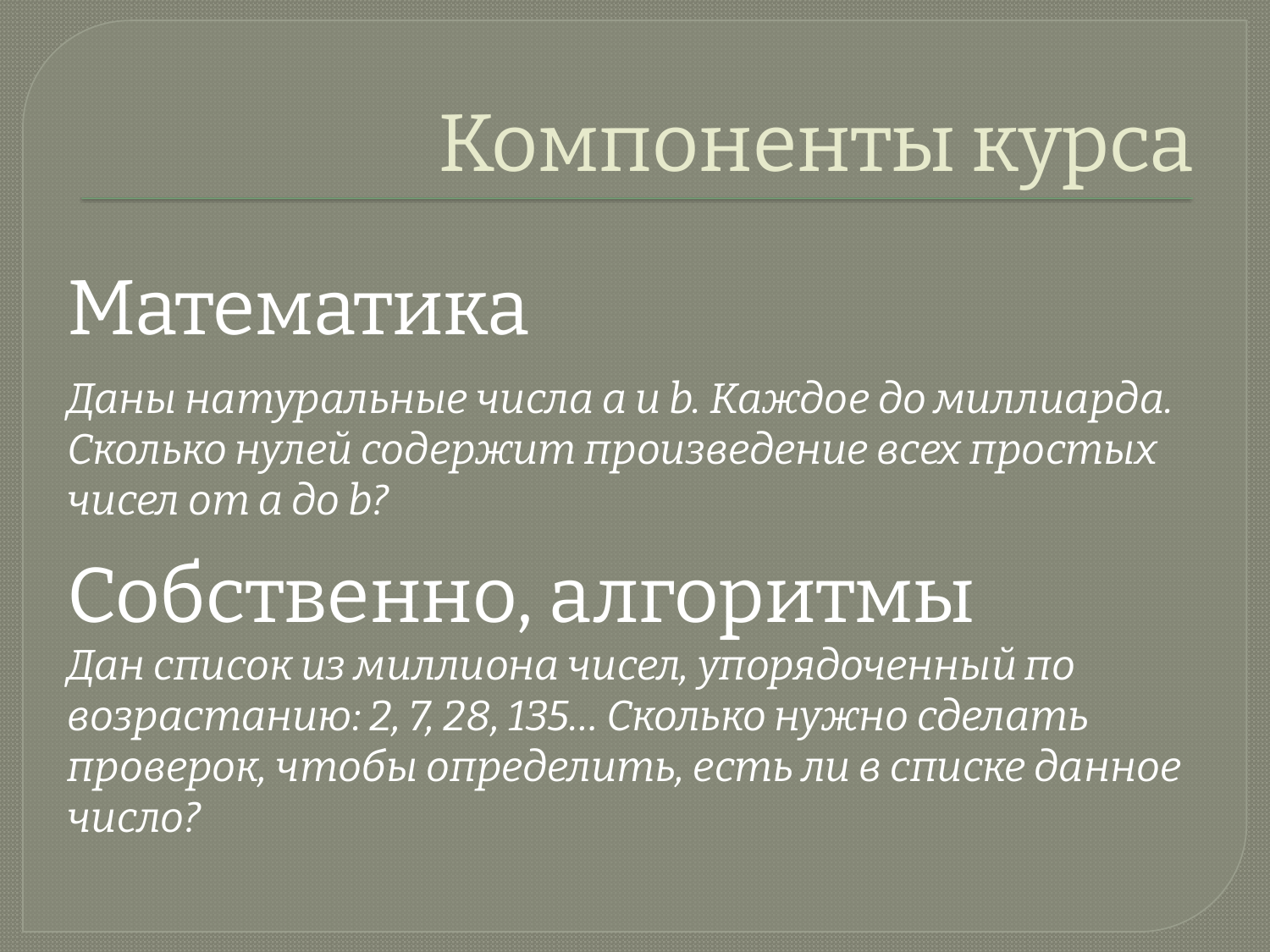

# Компоненты курса

Математика
Даны натуральные числа a и b. Каждое до миллиарда.
Сколько нулей содержит произведение всех простых
чисел от a до b?
Собственно, алгоритмы
Дан список из миллиона чисел, упорядоченный по возрастанию: 2, 7, 28, 135… Сколько нужно сделать проверок, чтобы определить, есть ли в списке данное число?